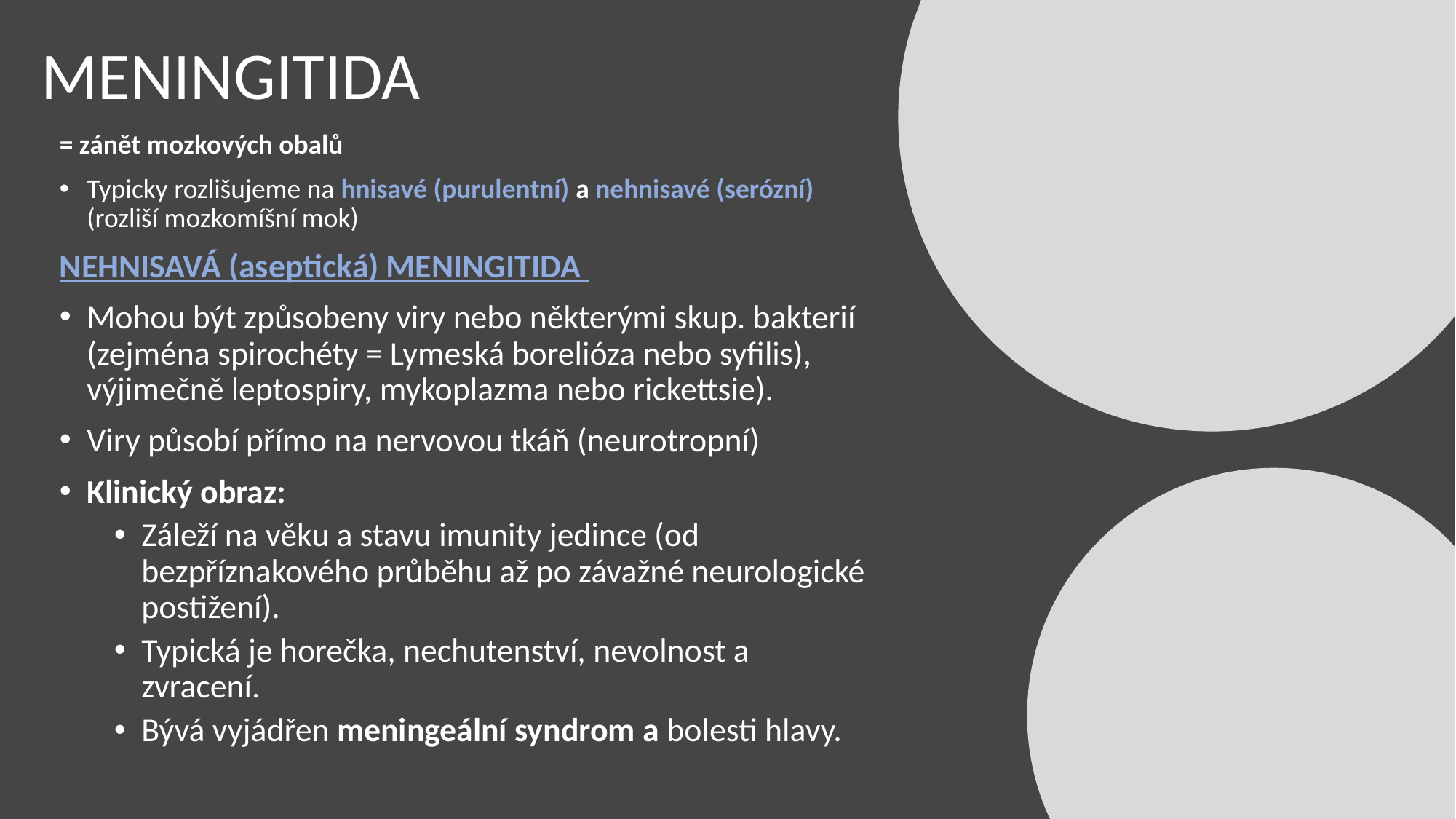

# MENINGITIDA
= zánět mozkových obalů
Typicky rozlišujeme na hnisavé (purulentní) a nehnisavé (serózní) (rozliší mozkomíšní mok)
NEHNISAVÁ (aseptická) MENINGITIDA
Mohou být způsobeny viry nebo některými skup. bakterií (zejména spirochéty = Lymeská borelióza nebo syfilis), výjimečně leptospiry, mykoplazma nebo rickettsie).
Viry působí přímo na nervovou tkáň (neurotropní)
Klinický obraz:
Záleží na věku a stavu imunity jedince (od bezpříznakového průběhu až po závažné neurologické postižení).
Typická je horečka, nechutenství, nevolnost a zvracení.
Bývá vyjádřen meningeální syndrom a bolesti hlavy.